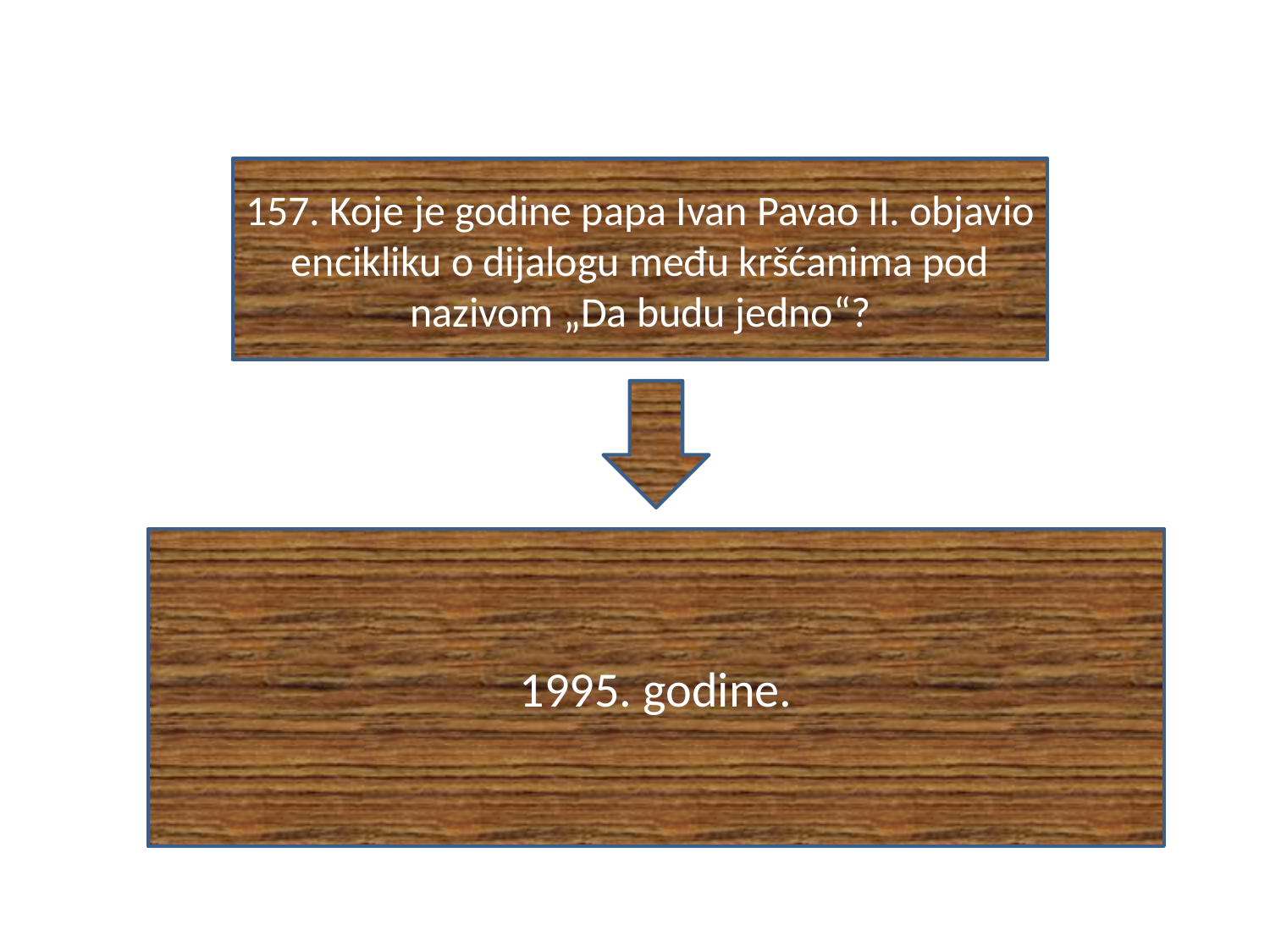

#
157. Koje je godine papa Ivan Pavao II. objavio encikliku o dijalogu među kršćanima pod nazivom „Da budu jedno“?

1995. godine.